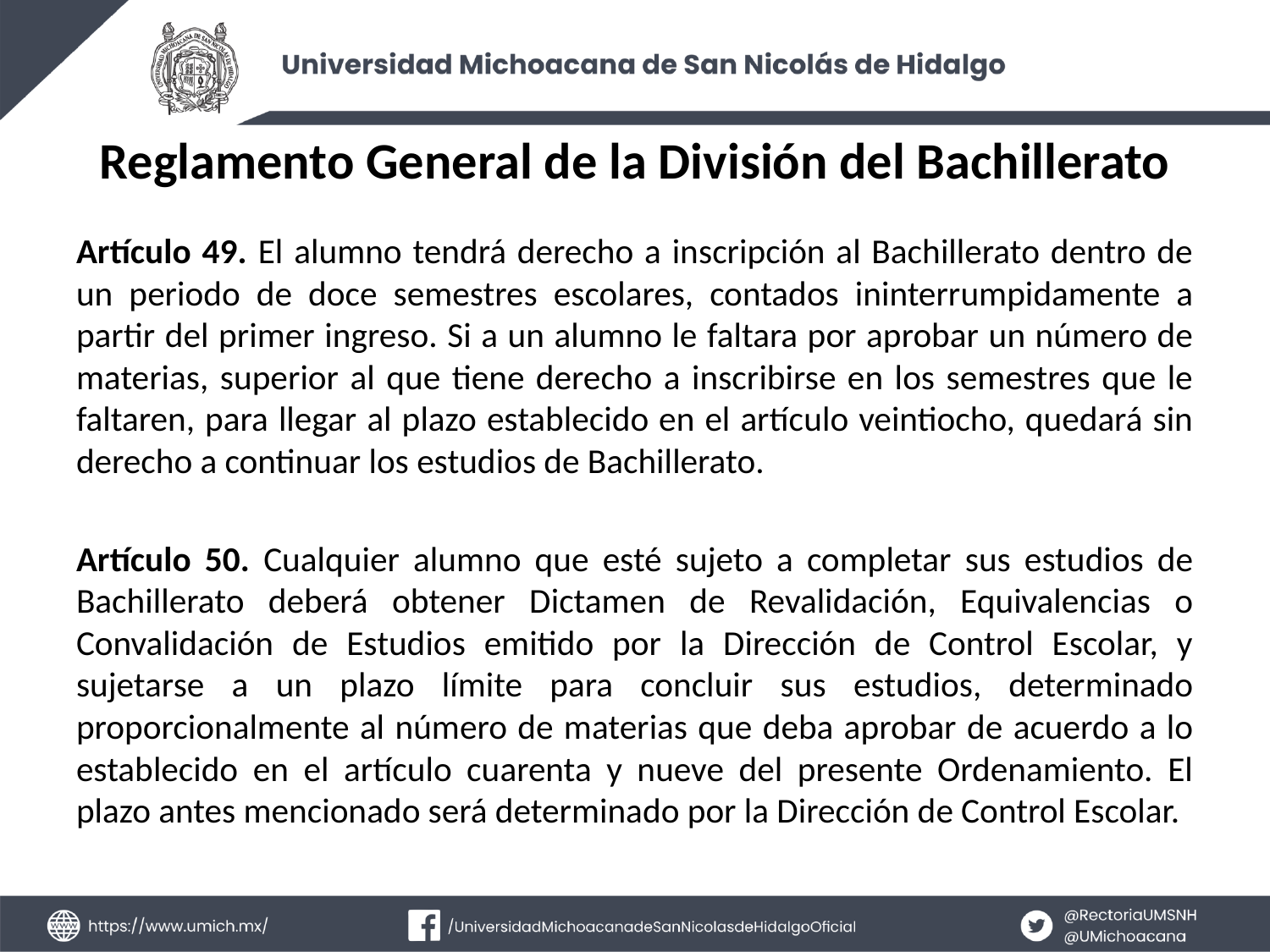

# Reglamento General de la División del Bachillerato
Artículo 49. El alumno tendrá derecho a inscripción al Bachillerato dentro de un periodo de doce semestres escolares, contados ininterrumpidamente a partir del primer ingreso. Si a un alumno le faltara por aprobar un número de materias, superior al que tiene derecho a inscribirse en los semestres que le faltaren, para llegar al plazo establecido en el artículo veintiocho, quedará sin derecho a continuar los estudios de Bachillerato.

Artículo 50. Cualquier alumno que esté sujeto a completar sus estudios de Bachillerato deberá obtener Dictamen de Revalidación, Equivalencias o Convalidación de Estudios emitido por la Dirección de Control Escolar, y sujetarse a un plazo límite para concluir sus estudios, determinado proporcionalmente al número de materias que deba aprobar de acuerdo a lo establecido en el artículo cuarenta y nueve del presente Ordenamiento. El plazo antes mencionado será determinado por la Dirección de Control Escolar.